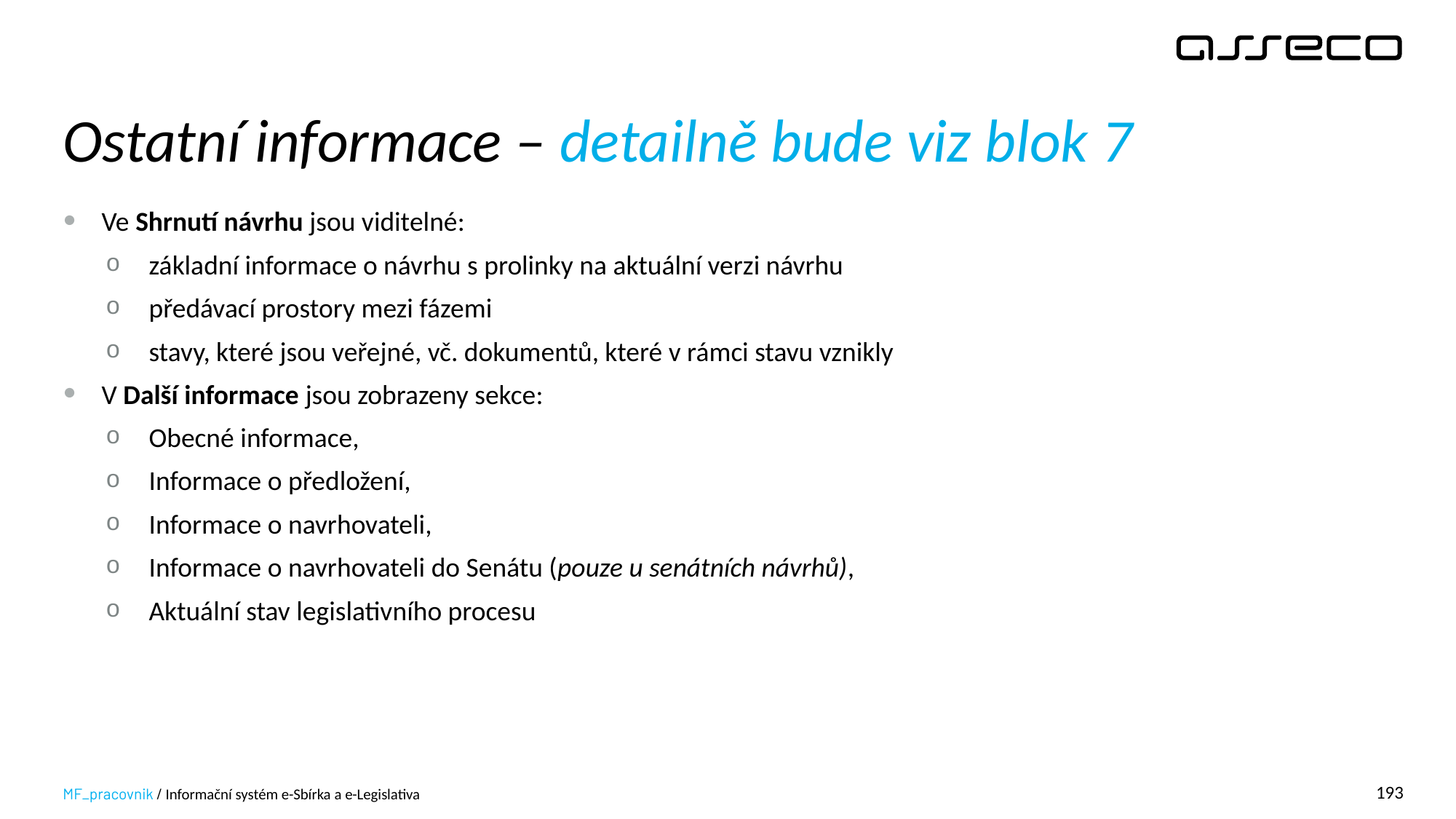

# Ostatní informace – detailně bude viz blok 7
Ve Shrnutí návrhu jsou viditelné:
základní informace o návrhu s prolinky na aktuální verzi návrhu
předávací prostory mezi fázemi
stavy, které jsou veřejné, vč. dokumentů, které v rámci stavu vznikly
V Další informace jsou zobrazeny sekce:
Obecné informace,
Informace o předložení,
Informace o navrhovateli,
Informace o navrhovateli do Senátu (pouze u senátních návrhů),
Aktuální stav legislativního procesu

MF_pracovnik / Informační systém e-Sbírka a e-Legislativa
193